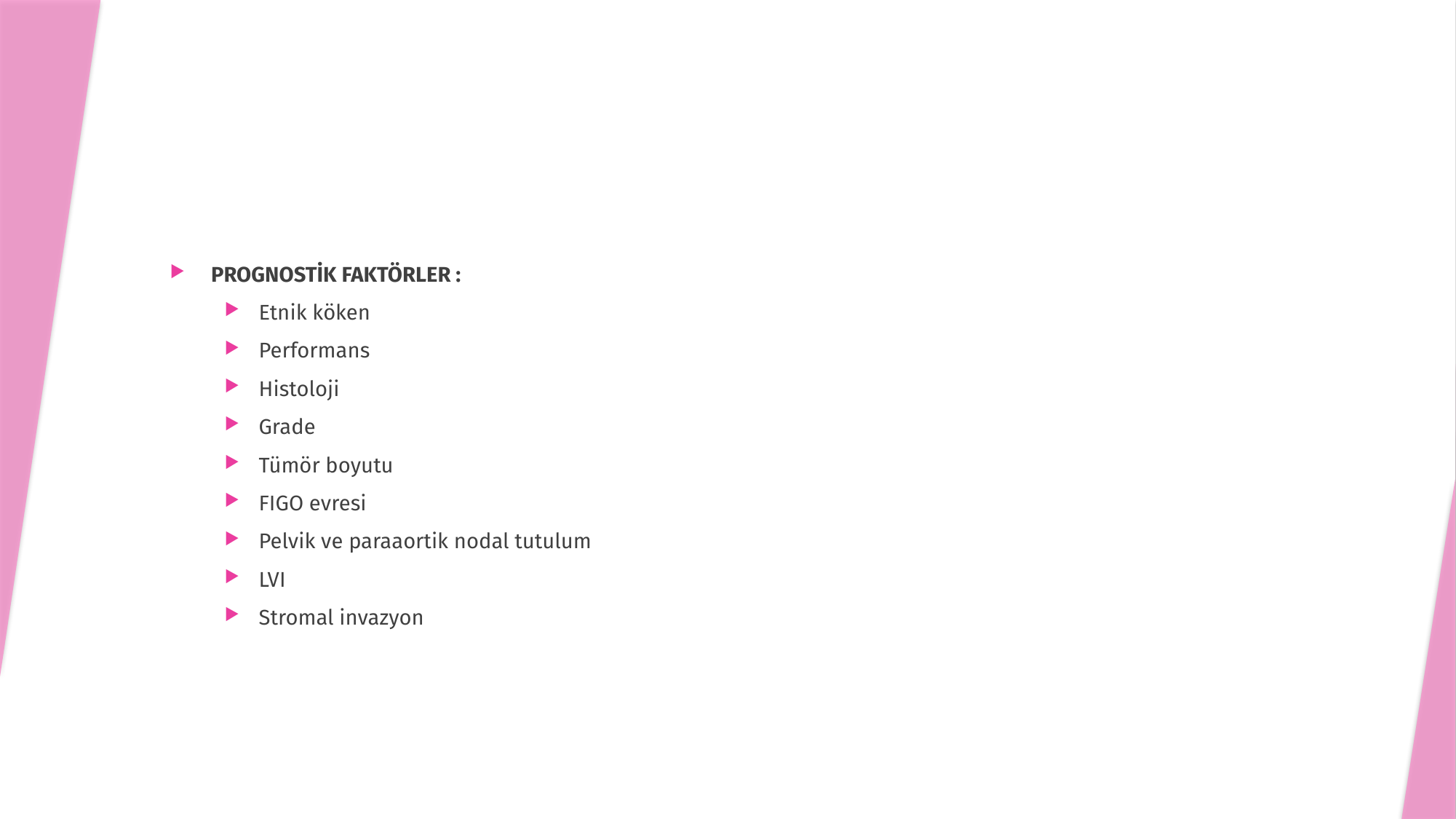

#
PROGNOSTİK FAKTÖRLER :
Etnik köken
Performans
Histoloji
Grade
Tümör boyutu
FIGO evresi
Pelvik ve paraaortik nodal tutulum
LVI
Stromal invazyon